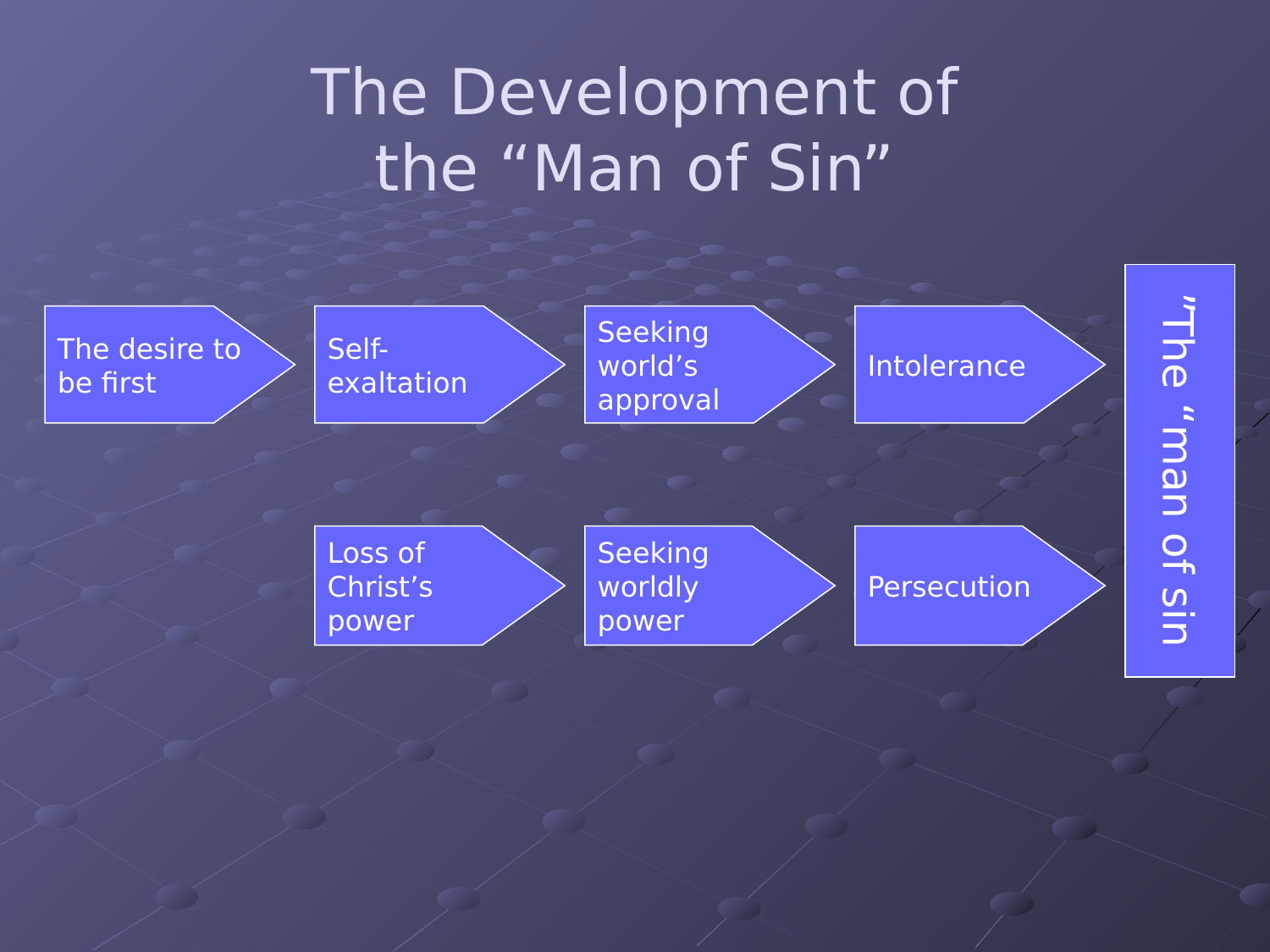

The Development of
the “Man of Sin”
The “man of sin”
The desire to be first
Self-exaltation
Seeking world’s approval
Intolerance
Loss of Christ’s power
Seeking worldly power
Persecution